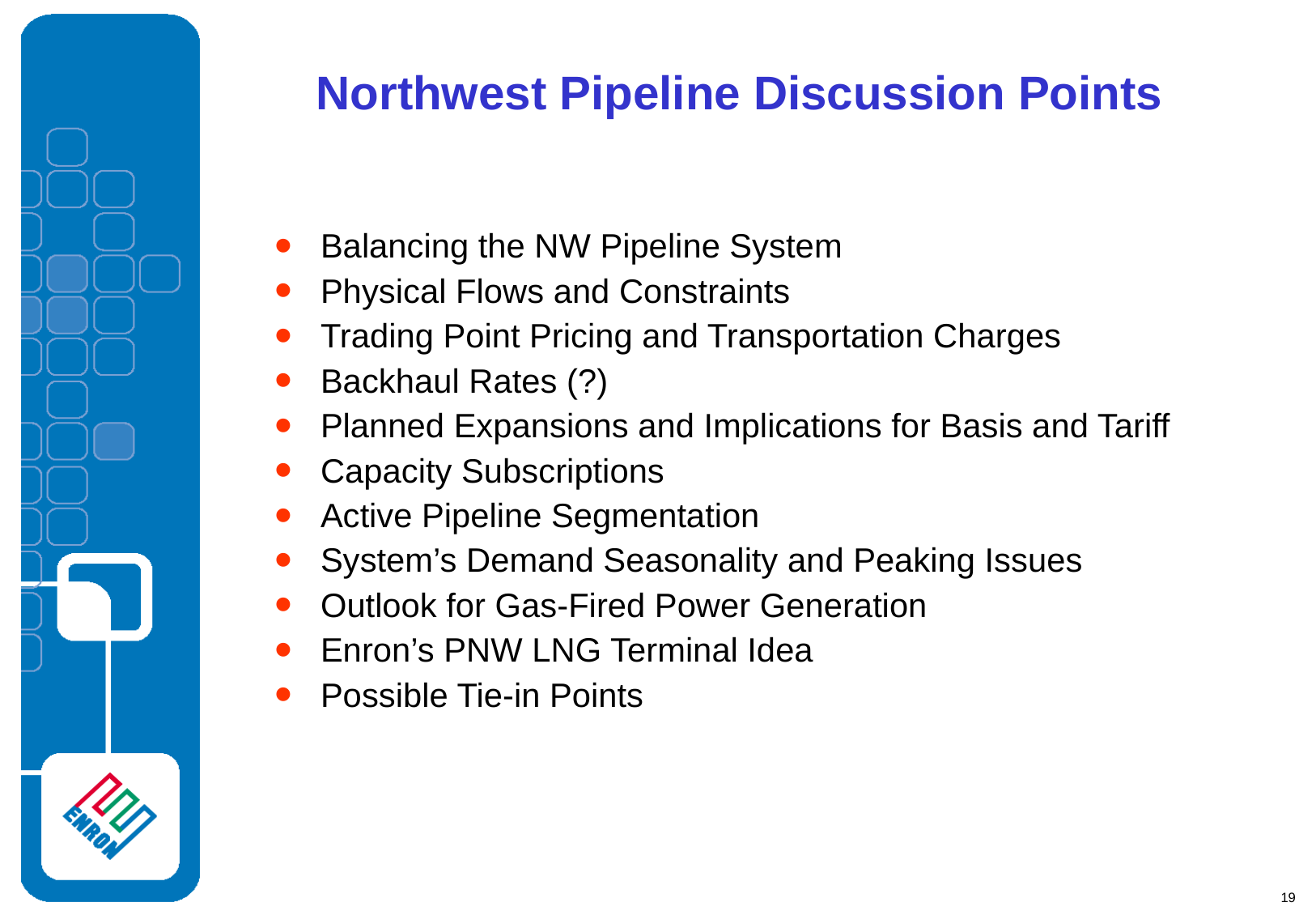

# Northwest Pipeline Discussion Points
Balancing the NW Pipeline System
Physical Flows and Constraints
Trading Point Pricing and Transportation Charges
Backhaul Rates (?)
Planned Expansions and Implications for Basis and Tariff
Capacity Subscriptions
Active Pipeline Segmentation
System’s Demand Seasonality and Peaking Issues
Outlook for Gas-Fired Power Generation
Enron’s PNW LNG Terminal Idea
Possible Tie-in Points